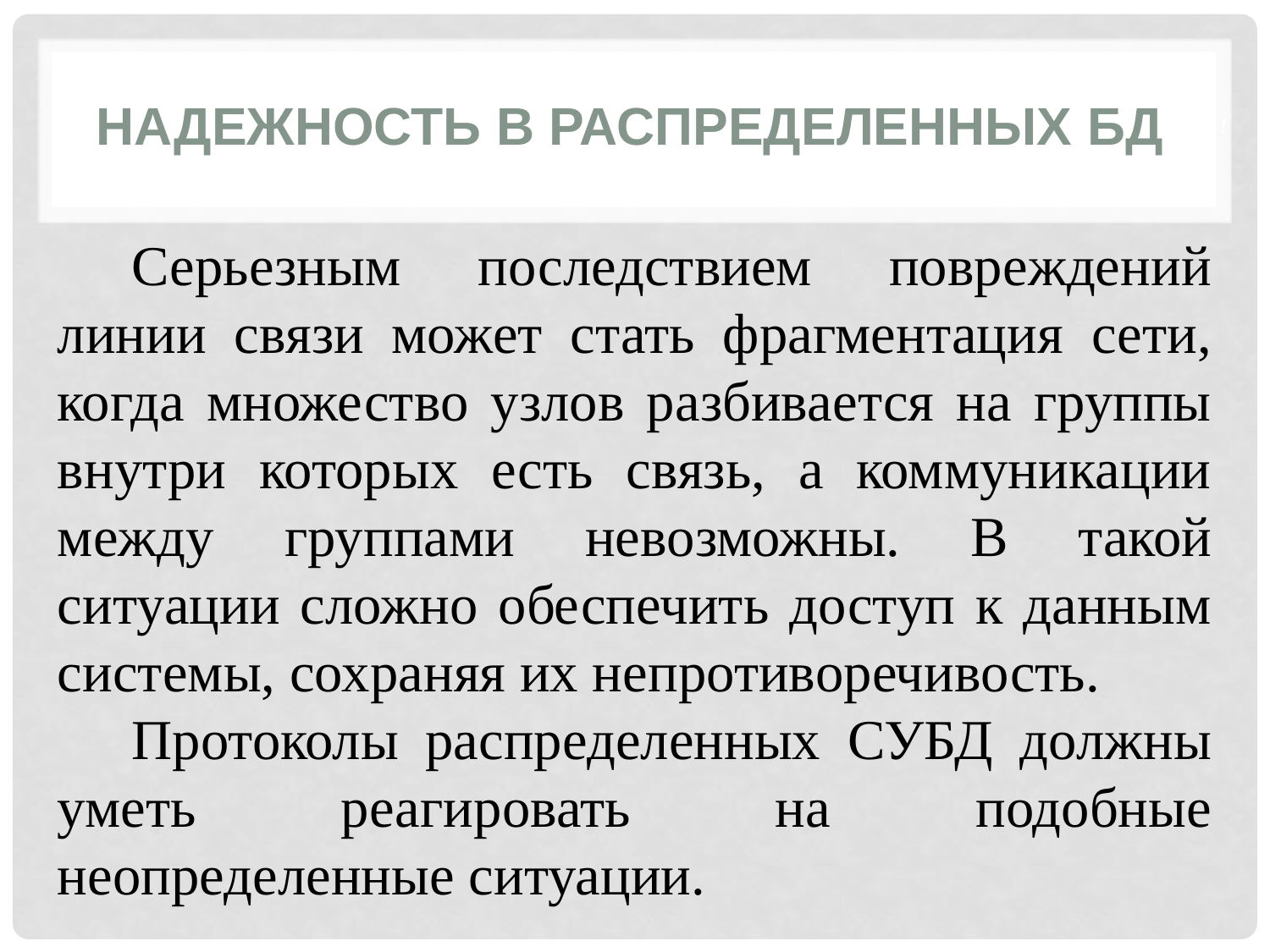

Надежность в распределенных БД
Серьезным последствием повреждений линии связи может стать фрагментация сети, когда множество узлов разбивается на группы внутри которых есть связь, а коммуникации между группами невозможны. В такой ситуации сложно обеспечить доступ к данным системы, сохраняя их непротиворечивость.
Протоколы распределенных СУБД должны уметь реагировать на подобные неопределенные ситуации.